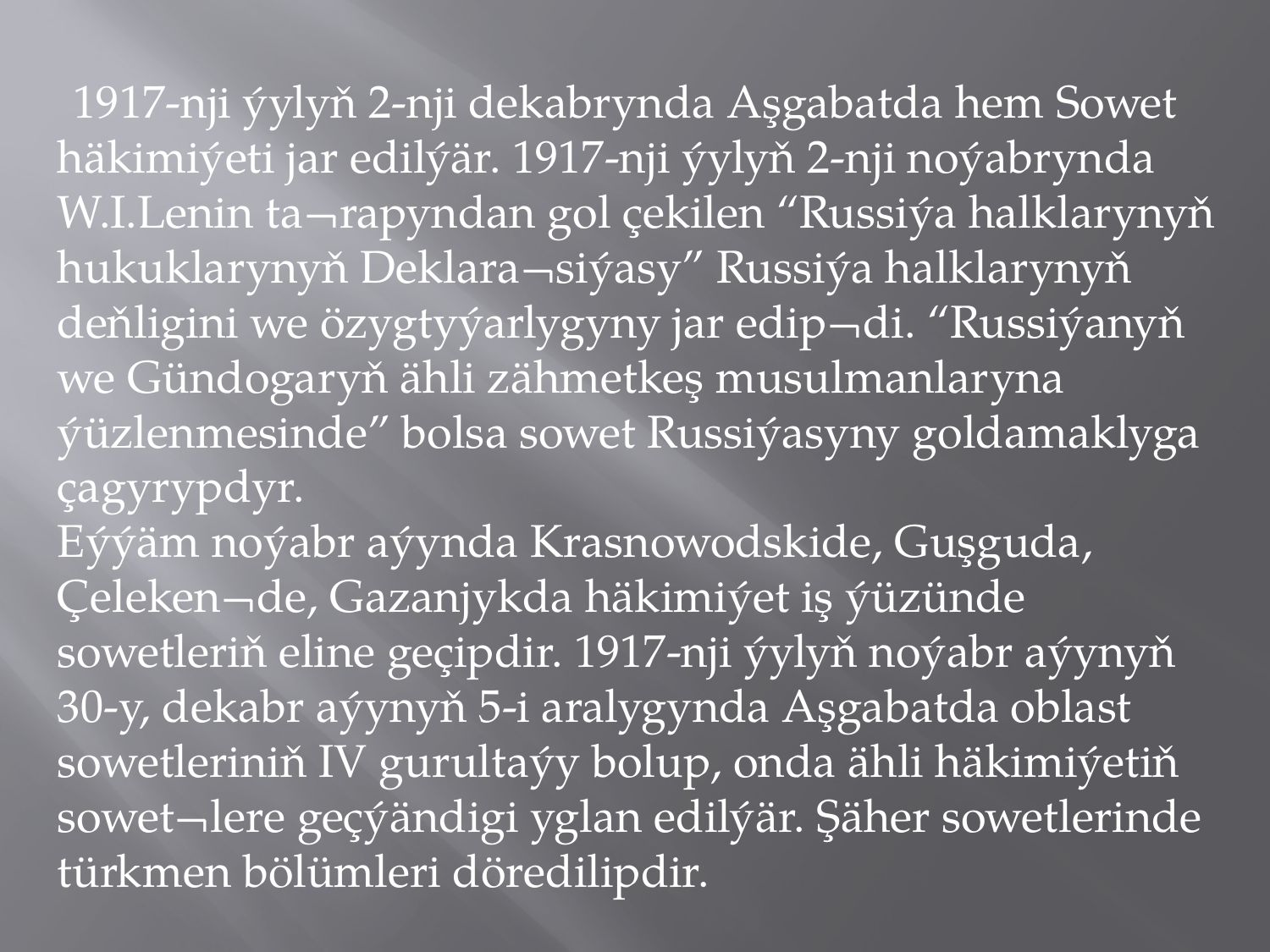

1917-nji ýylyň 2-nji dekabrynda Aşgabatda hem Sowet häkimiýeti jar edilýär. 1917-nji ýylyň 2-nji noýabrynda W.I.Lenin ta¬rapyndan gol çekilen “Russiýa halklarynyň hukuklarynyň Deklara¬siýasy” Russiýa halklarynyň deňligini we özygtyýarlygyny jar edip¬di. “Russiýanyň we Gündogaryň ähli zähmetkeş musulmanlaryna ýüzlenmesinde” bolsa sowet Russiýasyny goldamaklyga çagyrypdyr.
Eýýäm noýabr aýynda Krasnowodskide, Guşguda, Çeleken¬de, Gazanjykda häkimiýet iş ýüzünde sowetleriň eline geçipdir. 1917-nji ýylyň noýabr aýynyň 30-y, dekabr aýynyň 5-i aralygynda Aşgabatda oblast sowetleriniň IV gurultaýy bolup, onda ähli häkimiýetiň sowet¬lere geçýändigi yglan edilýär. Şäher sowetlerinde türkmen bölümleri döredilipdir.
# Türkmenistan raýatara urşy  ýyllarynda